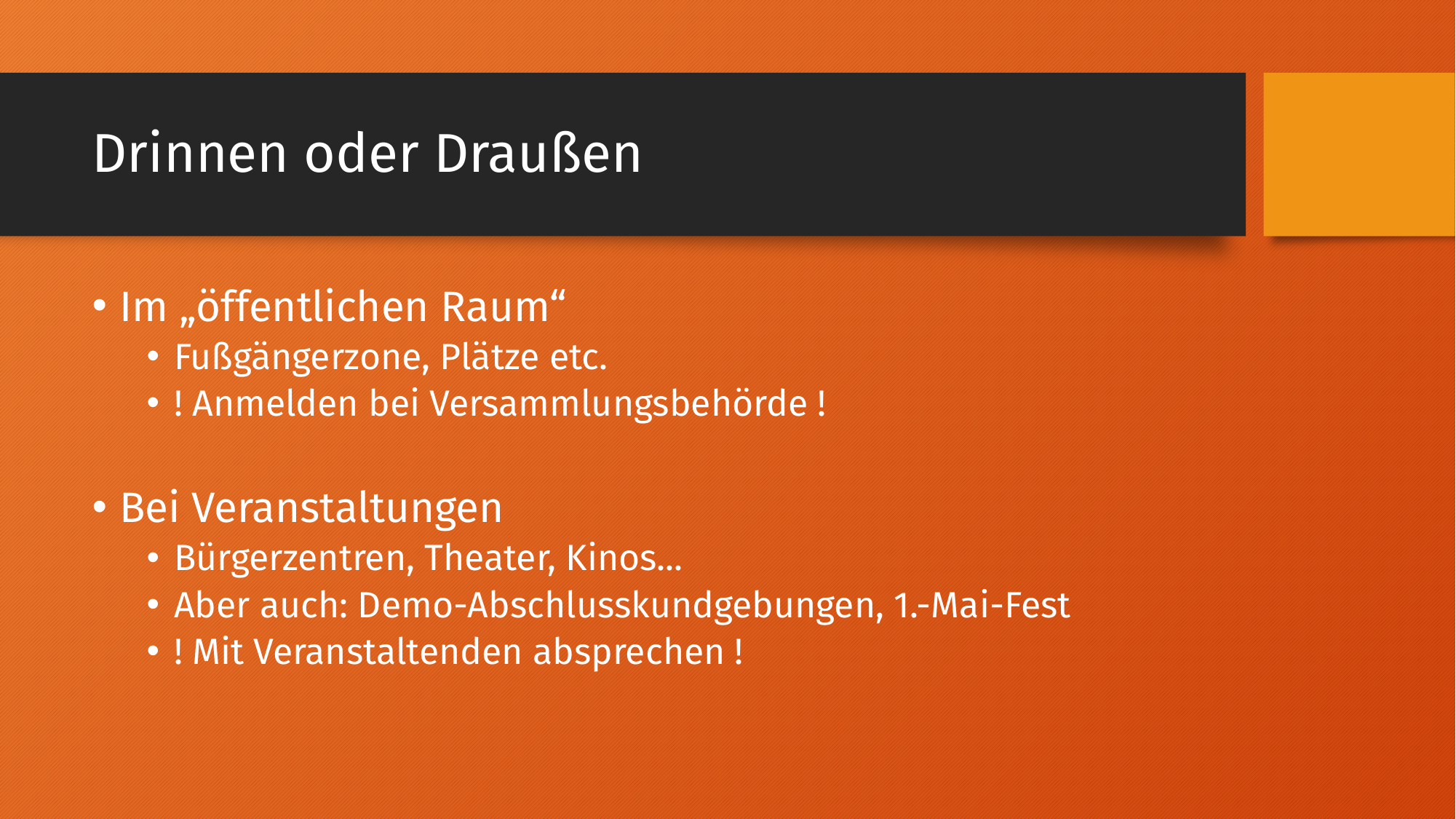

# Drinnen oder Draußen
Im „öffentlichen Raum“
Fußgängerzone, Plätze etc.
! Anmelden bei Versammlungsbehörde !

Bei Veranstaltungen
Bürgerzentren, Theater, Kinos...
Aber auch: Demo-Abschlusskundgebungen, 1.-Mai-Fest
! Mit Veranstaltenden absprechen !